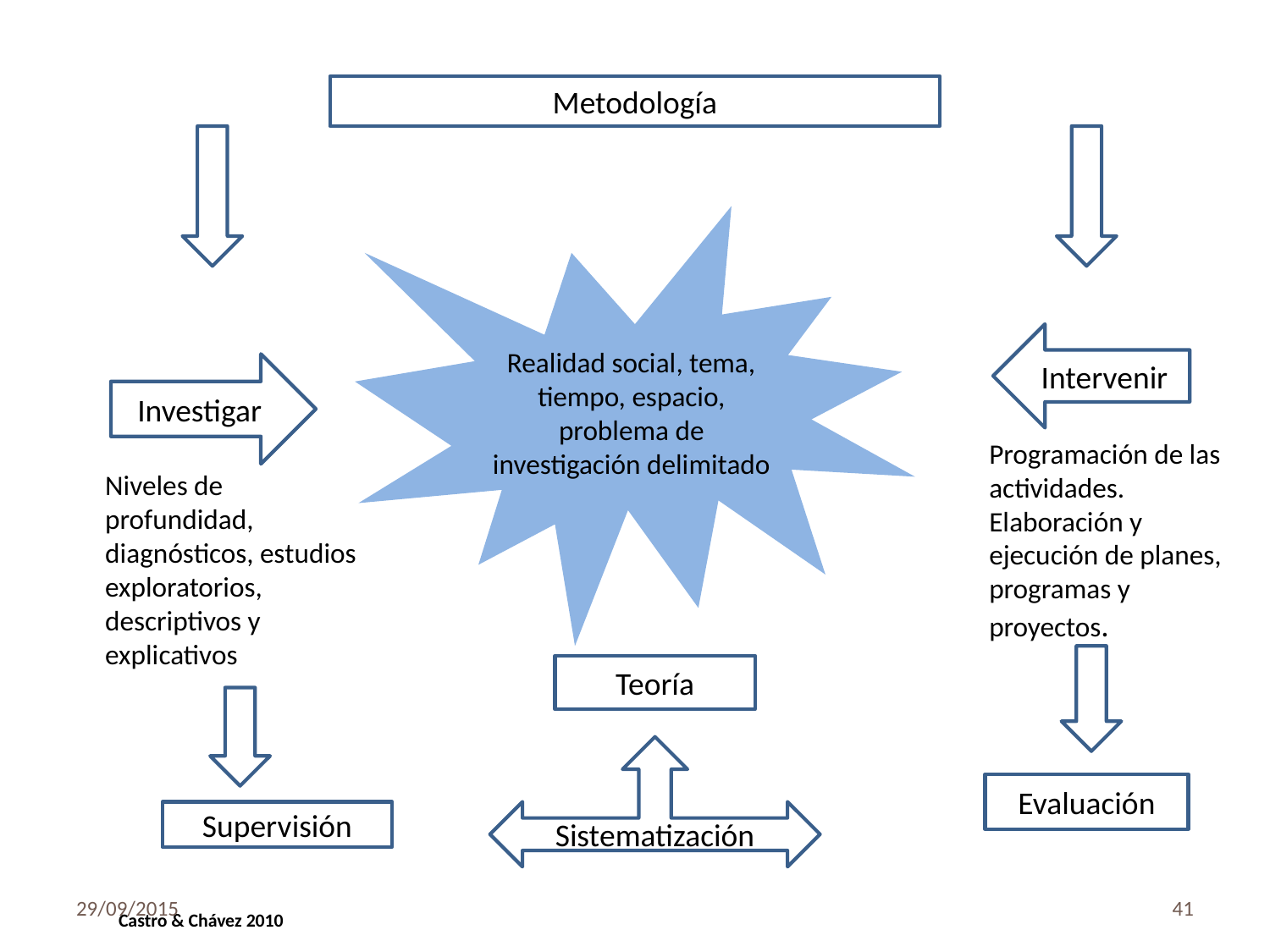

Metodología

Realidad social, tema, tiempo, espacio, problema de investigación delimitado
Intervenir
Investigar
Programación de las actividades. Elaboración y ejecución de planes, programas y proyectos.
Niveles de profundidad, diagnósticos, estudios exploratorios, descriptivos y explicativos

Teoría

Sistematización
Evaluación
Supervisión
29/09/2015
41
Castro & Chávez 2010